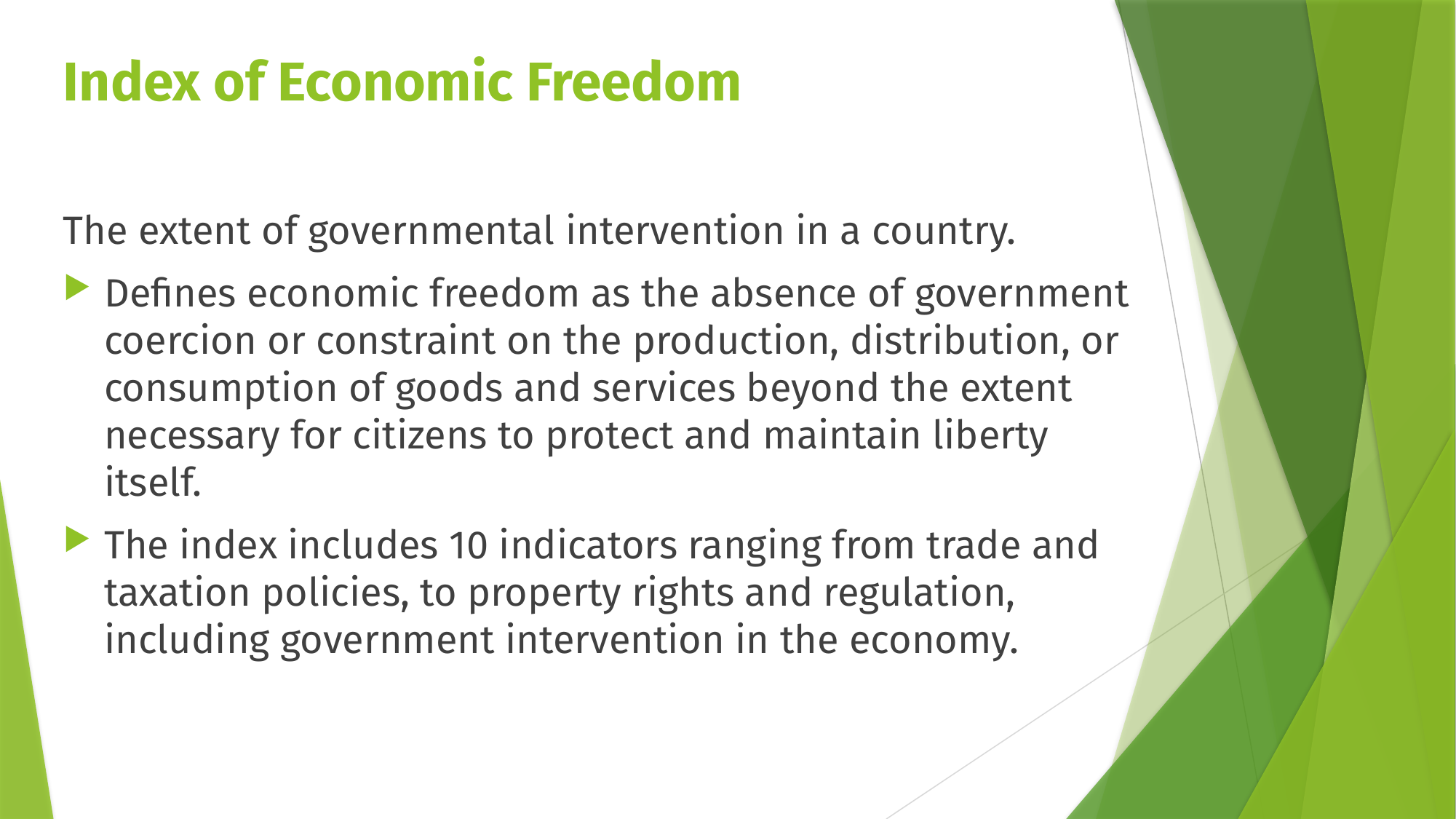

# Index of Economic Freedom
The extent of governmental intervention in a country.
Defines economic freedom as the absence of government coercion or constraint on the production, distribution, or consumption of goods and services beyond the extent necessary for citizens to protect and maintain liberty itself.
The index includes 10 indicators ranging from trade and taxation policies, to property rights and regulation, including government intervention in the economy.